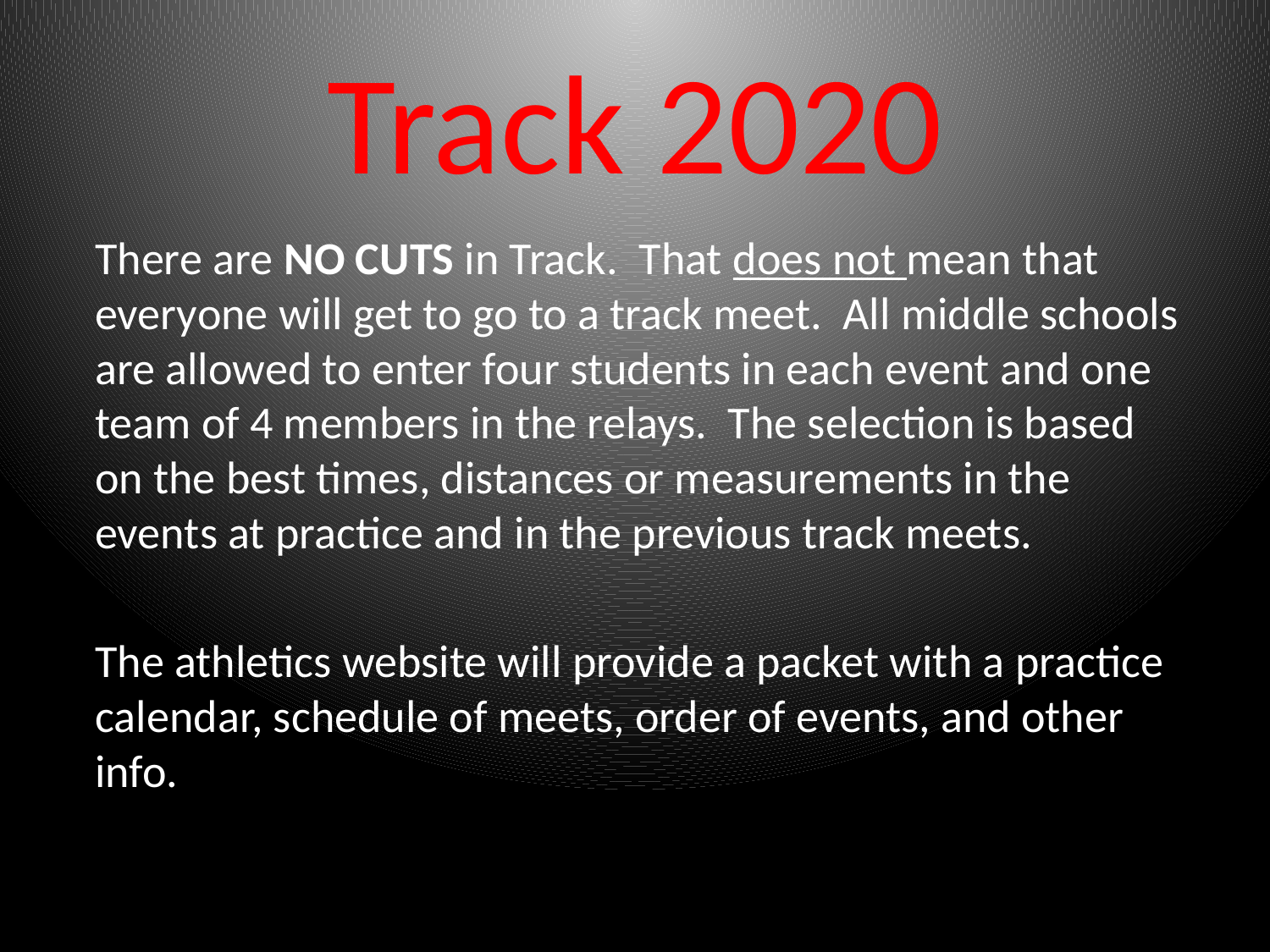

# Track 2020
There are NO CUTS in Track.  That does not mean that everyone will get to go to a track meet.  All middle schools are allowed to enter four students in each event and one team of 4 members in the relays.  The selection is based on the best times, distances or measurements in the events at practice and in the previous track meets.

The athletics website will provide a packet with a practice calendar, schedule of meets, order of events, and other info.